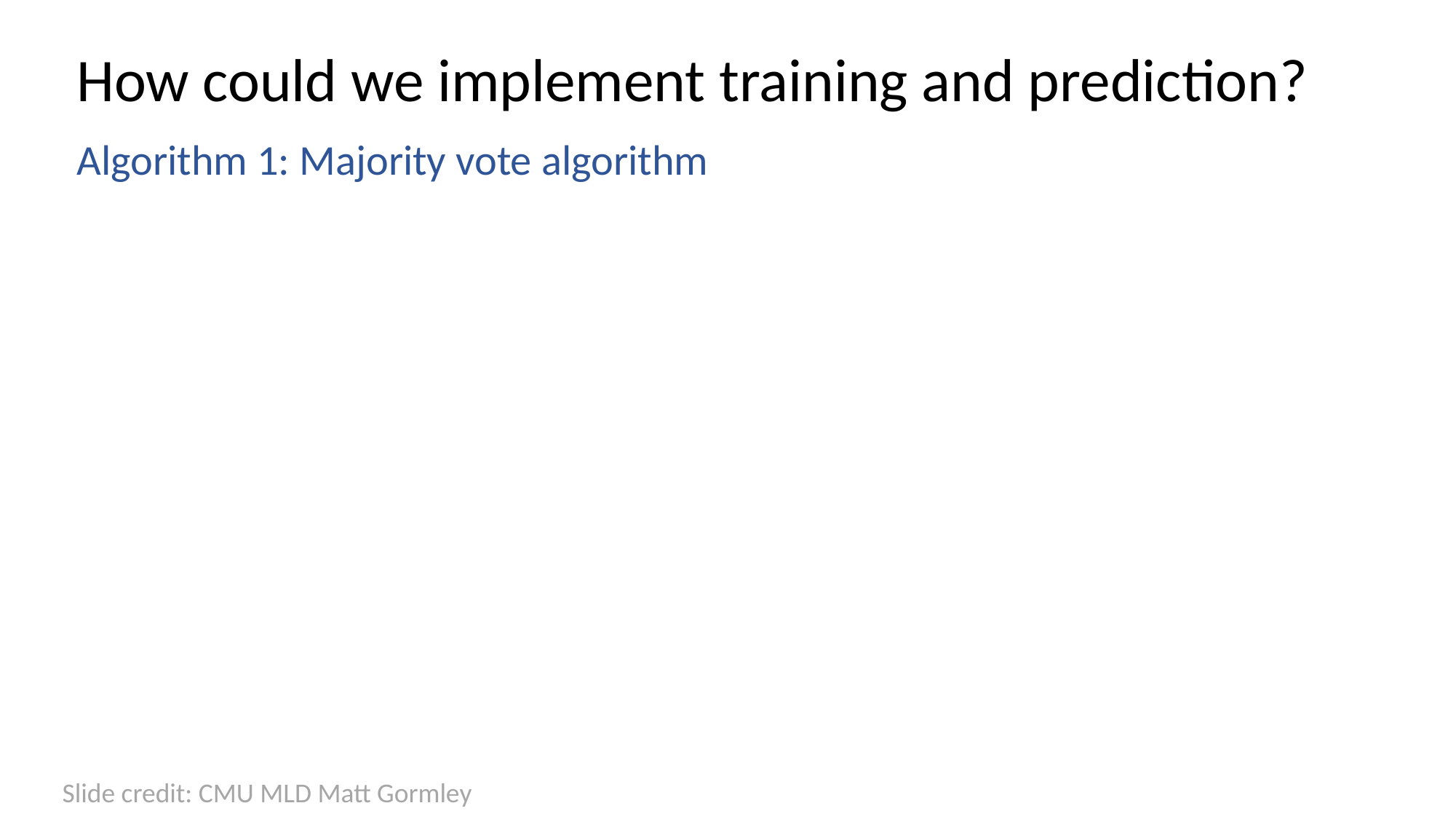

# How could we implement training and prediction?
Algorithm 1: Majority vote algorithm
Slide credit: CMU MLD Matt Gormley